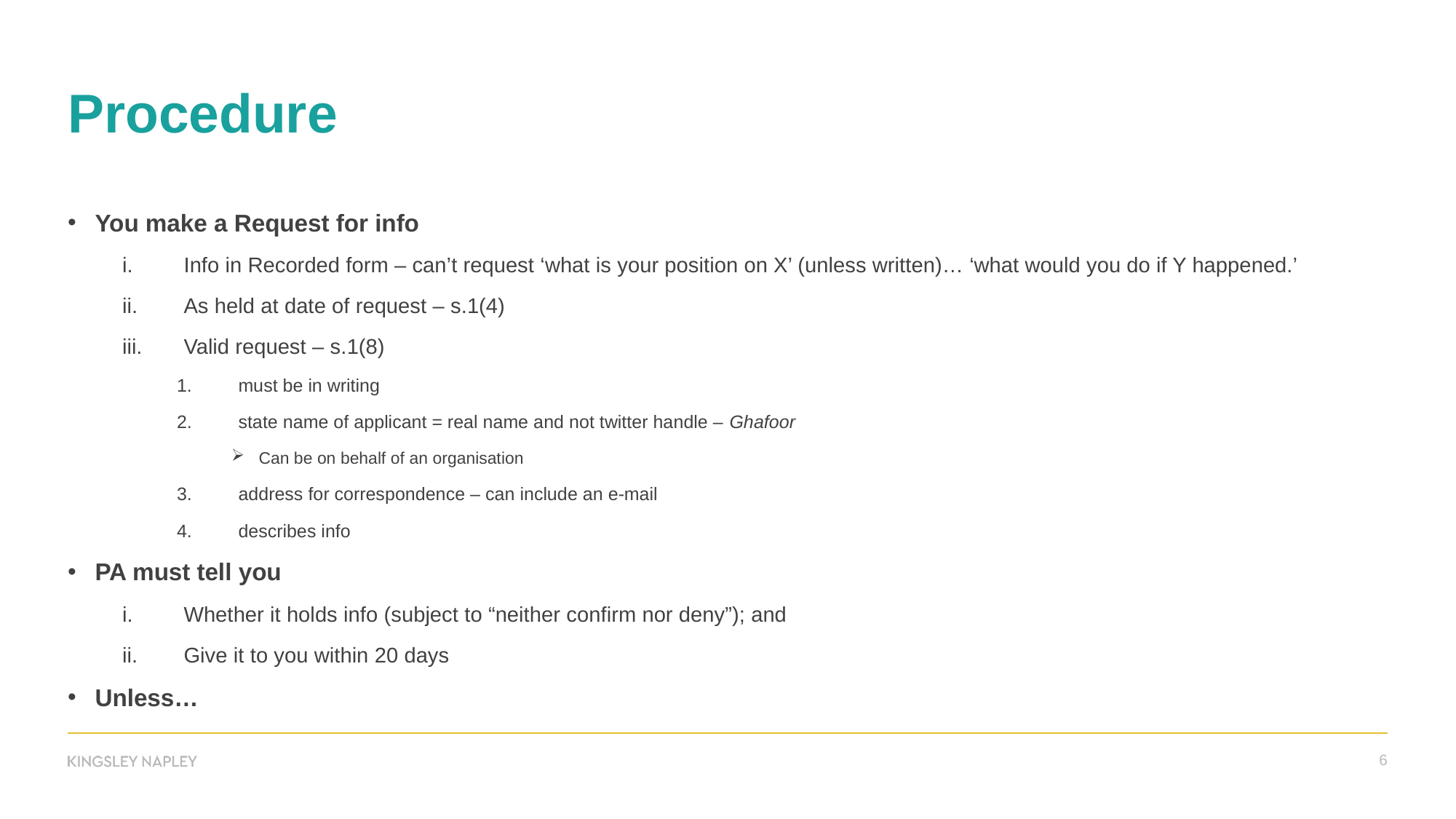

# Procedure
You make a Request for info
Info in Recorded form – can’t request ‘what is your position on X’ (unless written)… ‘what would you do if Y happened.’
As held at date of request – s.1(4)
Valid request – s.1(8)
must be in writing
state name of applicant = real name and not twitter handle – Ghafoor
Can be on behalf of an organisation
address for correspondence – can include an e-mail
describes info
PA must tell you
Whether it holds info (subject to “neither confirm nor deny”); and
Give it to you within 20 days
Unless…

6